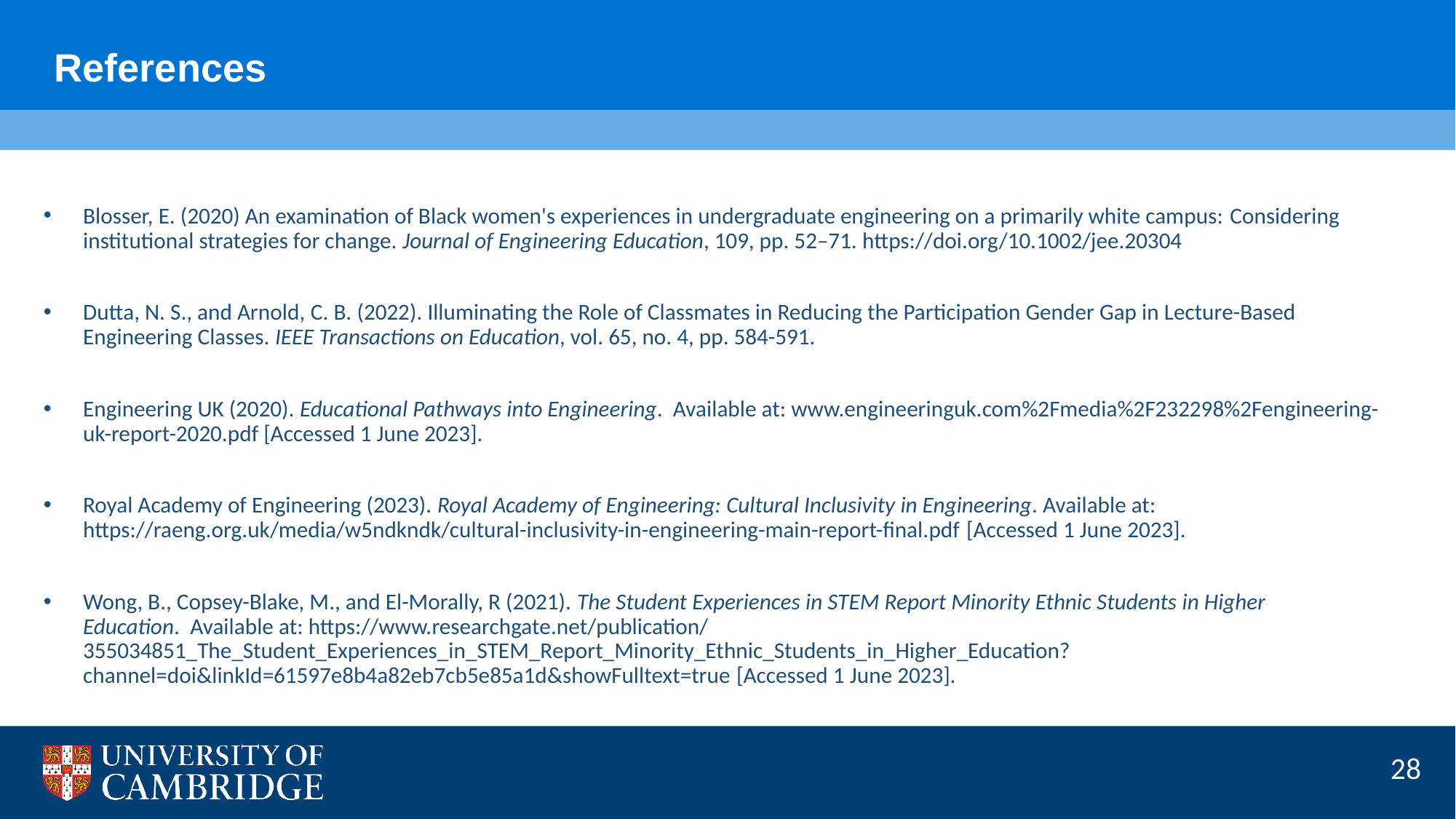

References
Blosser, E. (2020) An examination of Black women's experiences in undergraduate engineering on a primarily white campus: Considering institutional strategies for change. Journal of Engineering Education, 109, pp. 52–71. https://doi.org/10.1002/jee.20304

Dutta, N. S., and Arnold, C. B. (2022). Illuminating the Role of Classmates in Reducing the Participation Gender Gap in Lecture-Based Engineering Classes. IEEE Transactions on Education, vol. 65, no. 4, pp. 584-591.

Engineering UK (2020). Educational Pathways into Engineering.  Available at: www.engineeringuk.com%2Fmedia%2F232298%2Fengineering-uk-report-2020.pdf [Accessed 1 June 2023].

Royal Academy of Engineering (2023). Royal Academy of Engineering: Cultural Inclusivity in Engineering. Available at: https://raeng.org.uk/media/w5ndkndk/cultural-inclusivity-in-engineering-main-report-final.pdf [Accessed 1 June 2023].

Wong, B., Copsey-Blake, M., and El-Morally, R (2021). The Student Experiences in STEM Report Minority Ethnic Students in Higher Education.  Available at: https://www.researchgate.net/publication/355034851_The_Student_Experiences_in_STEM_Report_Minority_Ethnic_Students_in_Higher_Education?channel=doi&linkId=61597e8b4a82eb7cb5e85a1d&showFulltext=true [Accessed 1 June 2023].